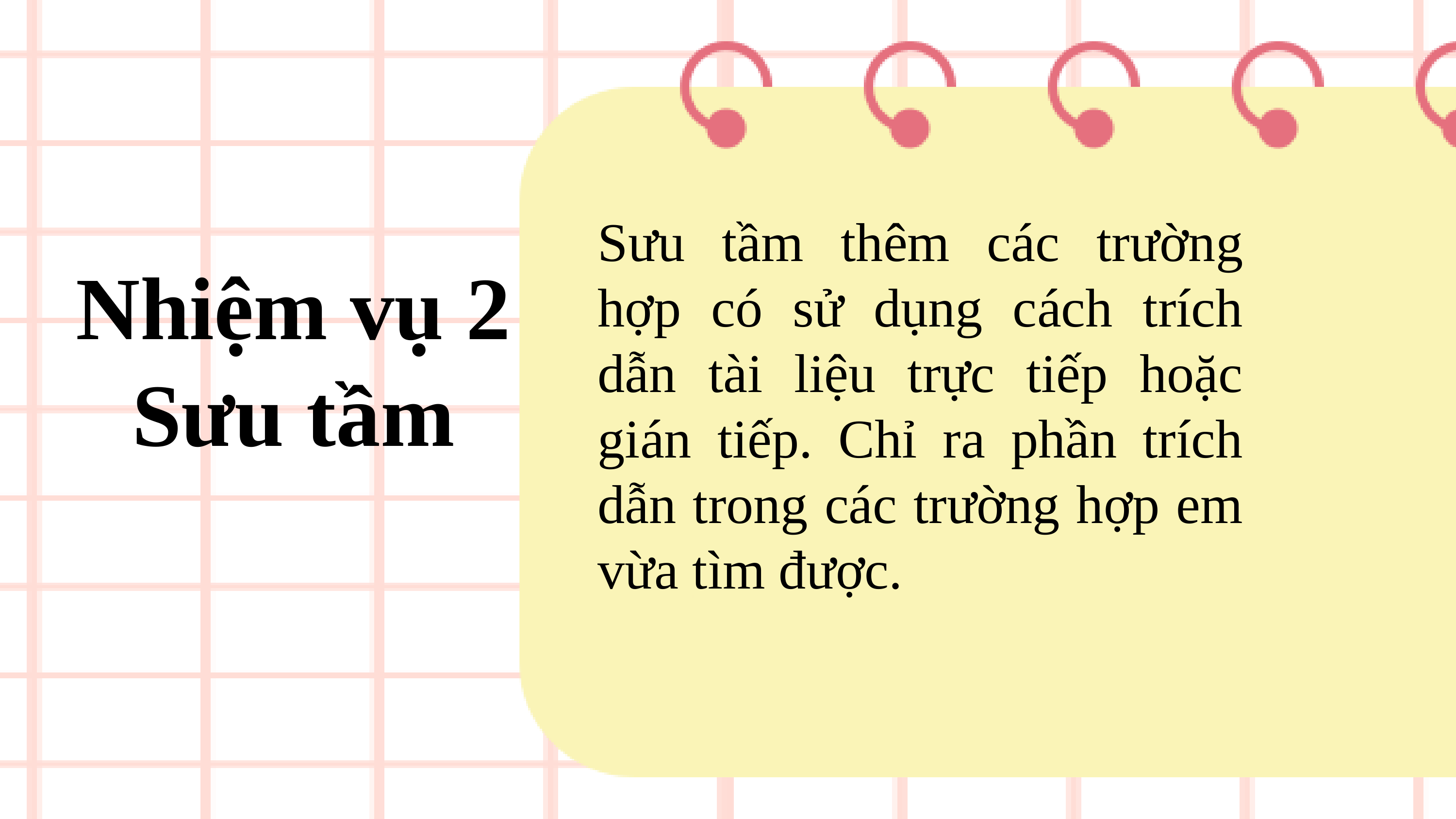

Sưu tầm thêm các trường hợp có sử dụng cách trích dẫn tài liệu trực tiếp hoặc gián tiếp. Chỉ ra phần trích dẫn trong các trường hợp em vừa tìm được.
Nhiệm vụ 2 Sưu tầm